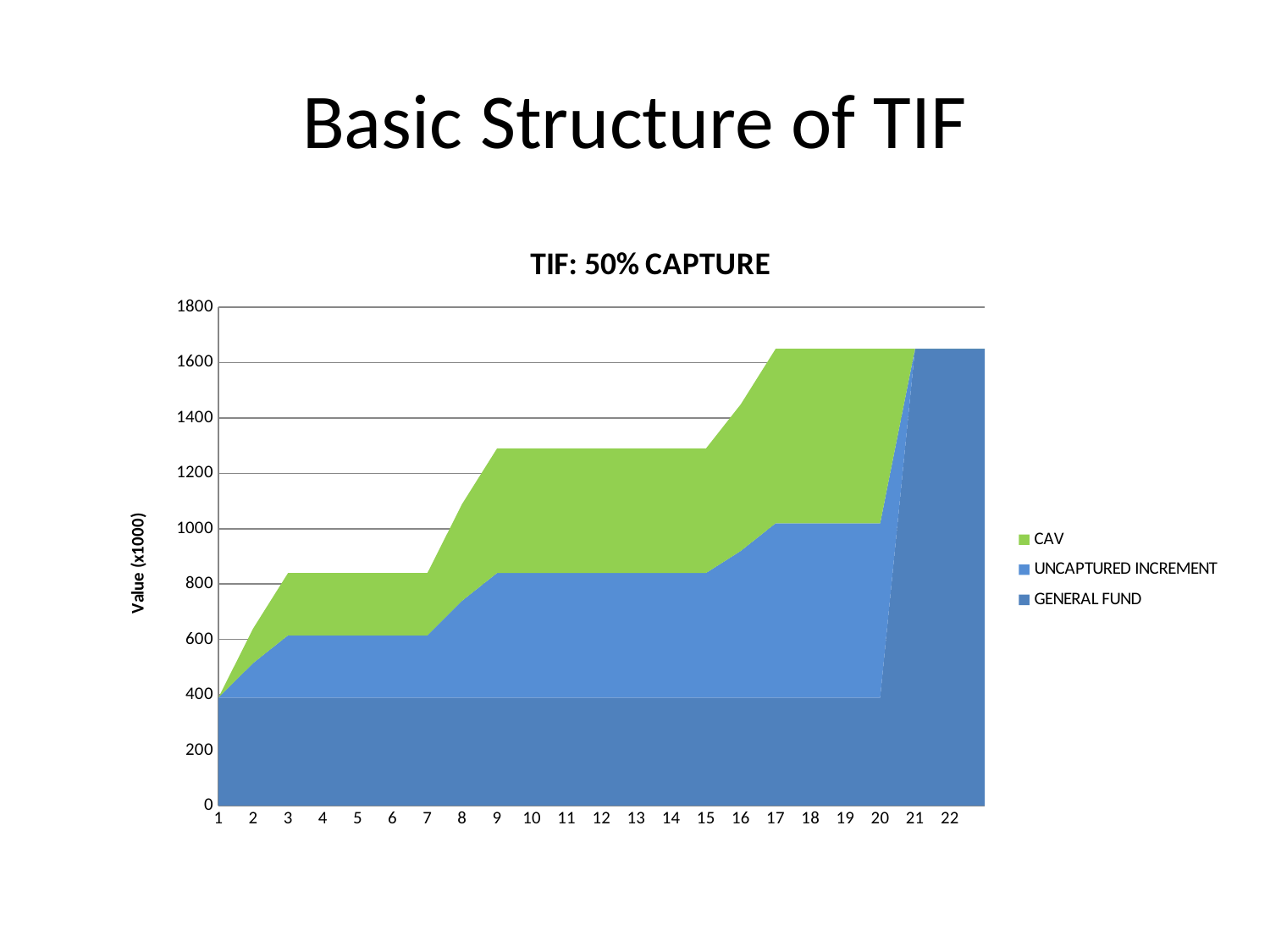

# Basic Structure of TIF

### Chart: TIF: 50% CAPTURE

| Category | GENERAL FUND | UNCAPTURED INCREMENT | CAV |
|---|---|---|---|
| 1 | 390.0 | 0.0 | 0.0 |
| 2 | 390.0 | 125.0 | 125.0 |
| 3 | 390.0 | 225.0 | 225.0 |
| 4 | 390.0 | 225.0 | 225.0 |
| 5 | 390.0 | 225.0 | 225.0 |
| 6 | 390.0 | 225.0 | 225.0 |
| 7 | 390.0 | 225.0 | 225.0 |
| 8 | 390.0 | 350.0 | 350.0 |
| 9 | 390.0 | 450.0 | 450.0 |
| 10 | 390.0 | 450.0 | 450.0 |
| 11 | 390.0 | 450.0 | 450.0 |
| 12 | 390.0 | 450.0 | 450.0 |
| 13 | 390.0 | 450.0 | 450.0 |
| 14 | 390.0 | 450.0 | 450.0 |
| 15 | 390.0 | 450.0 | 450.0 |
| 16 | 390.0 | 530.0 | 530.0 |
| 17 | 390.0 | 630.0 | 630.0 |
| 18 | 390.0 | 630.0 | 630.0 |
| 19 | 390.0 | 630.0 | 630.0 |
| 20 | 390.0 | 630.0 | 630.0 |
| 21 | 1650.0 | 0.0 | 0.0 |
| 22 | 1650.0 | 0.0 | 0.0 |
|  | 1650.0 | None | None |